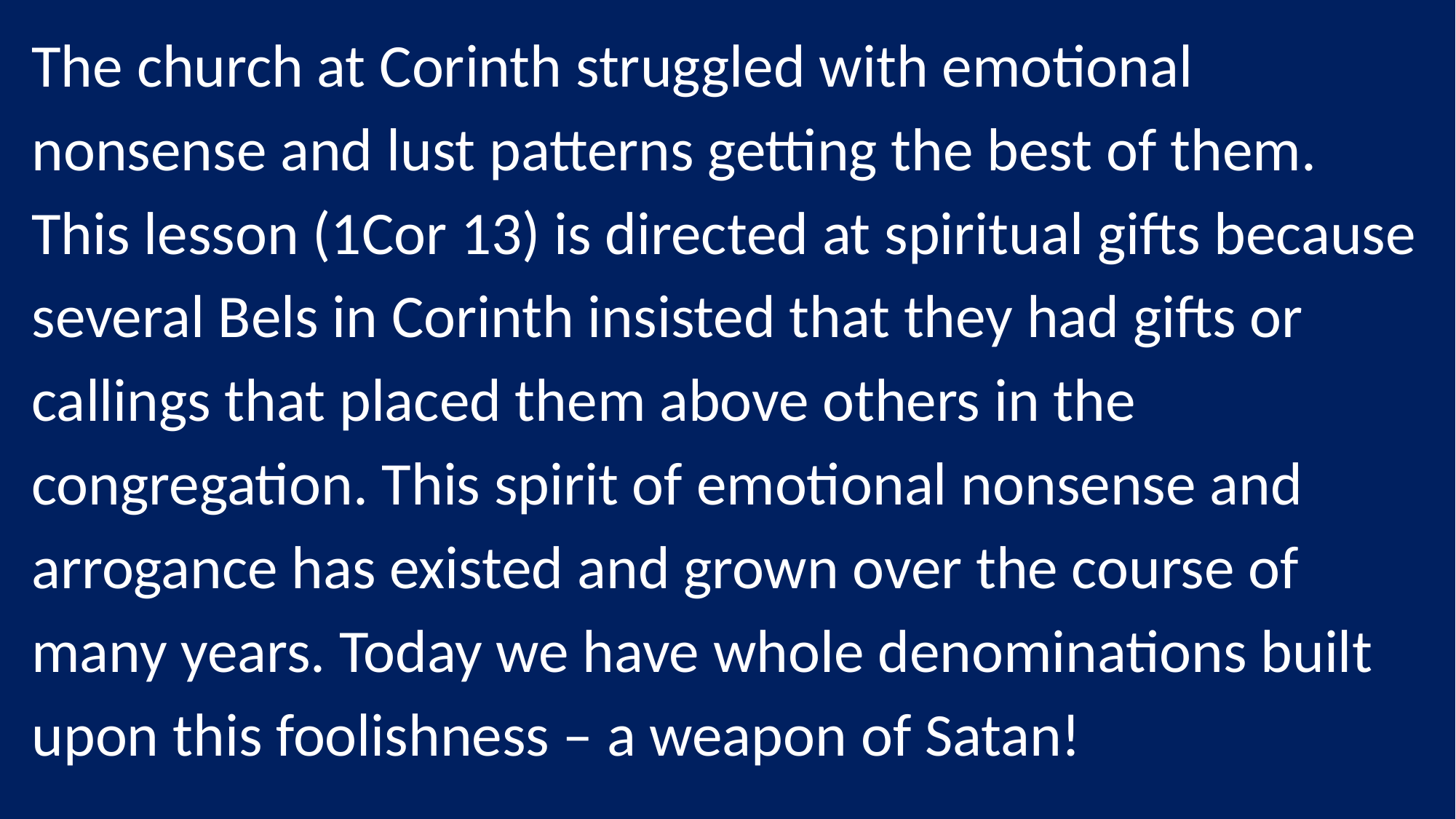

The church at Corinth struggled with emotional nonsense and lust patterns getting the best of them. This lesson (1Cor 13) is directed at spiritual gifts because several Bels in Corinth insisted that they had gifts or callings that placed them above others in the congregation. This spirit of emotional nonsense and arrogance has existed and grown over the course of many years. Today we have whole denominations built upon this foolishness – a weapon of Satan!